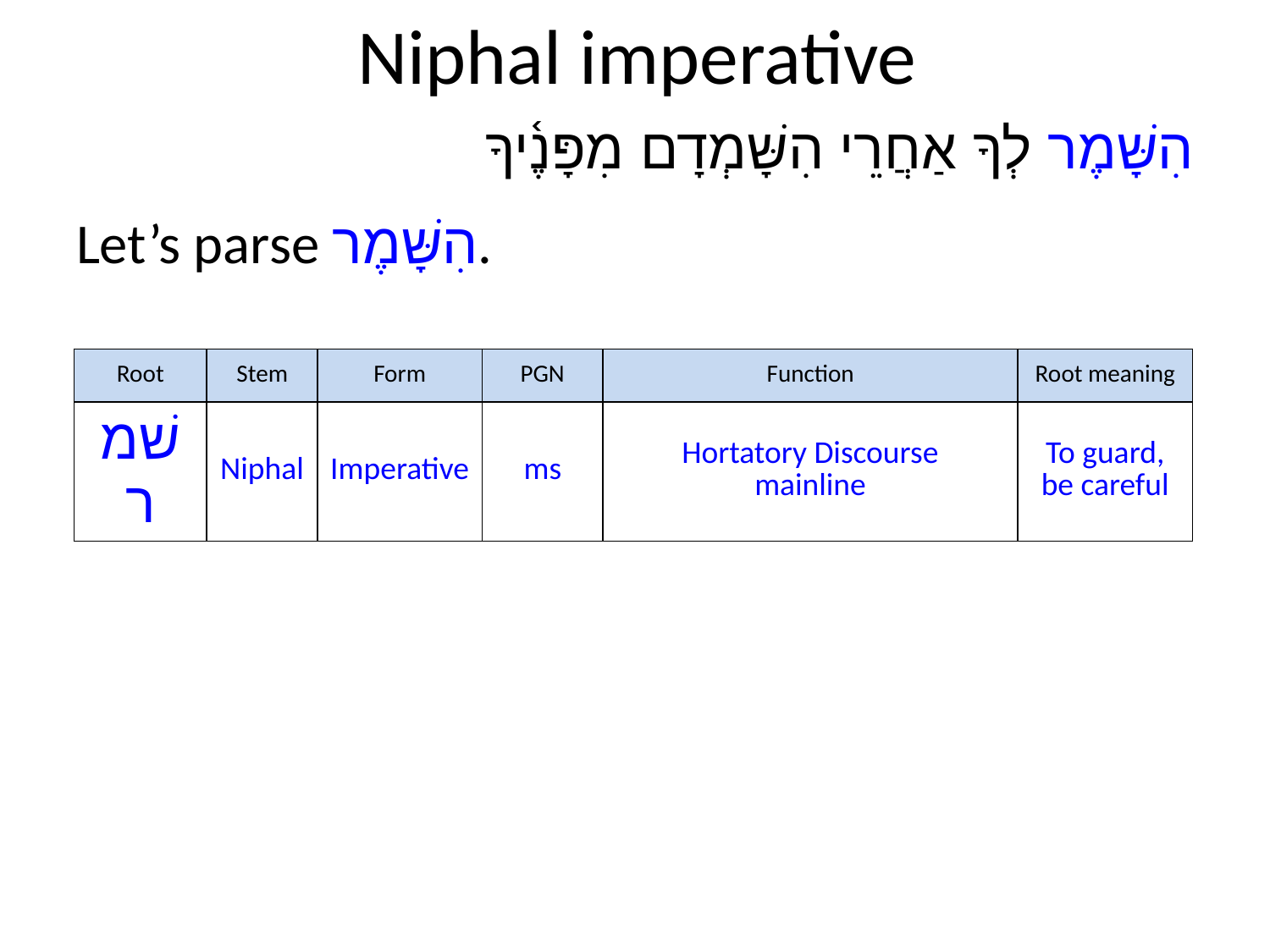

# Niphal imperative
הִשָּׁמֶר לְךָ אַחֲרֵי הִשָּׁמְדָם מִפָּנֶ֫יךָ
Let’s parse הִשָּׁמֶר.
| Root | Stem | Form | PGN | Function | Root meaning |
| --- | --- | --- | --- | --- | --- |
| שׁמר | Niphal | Imperative | ms | Hortatory Discourse mainline | To guard, be careful |